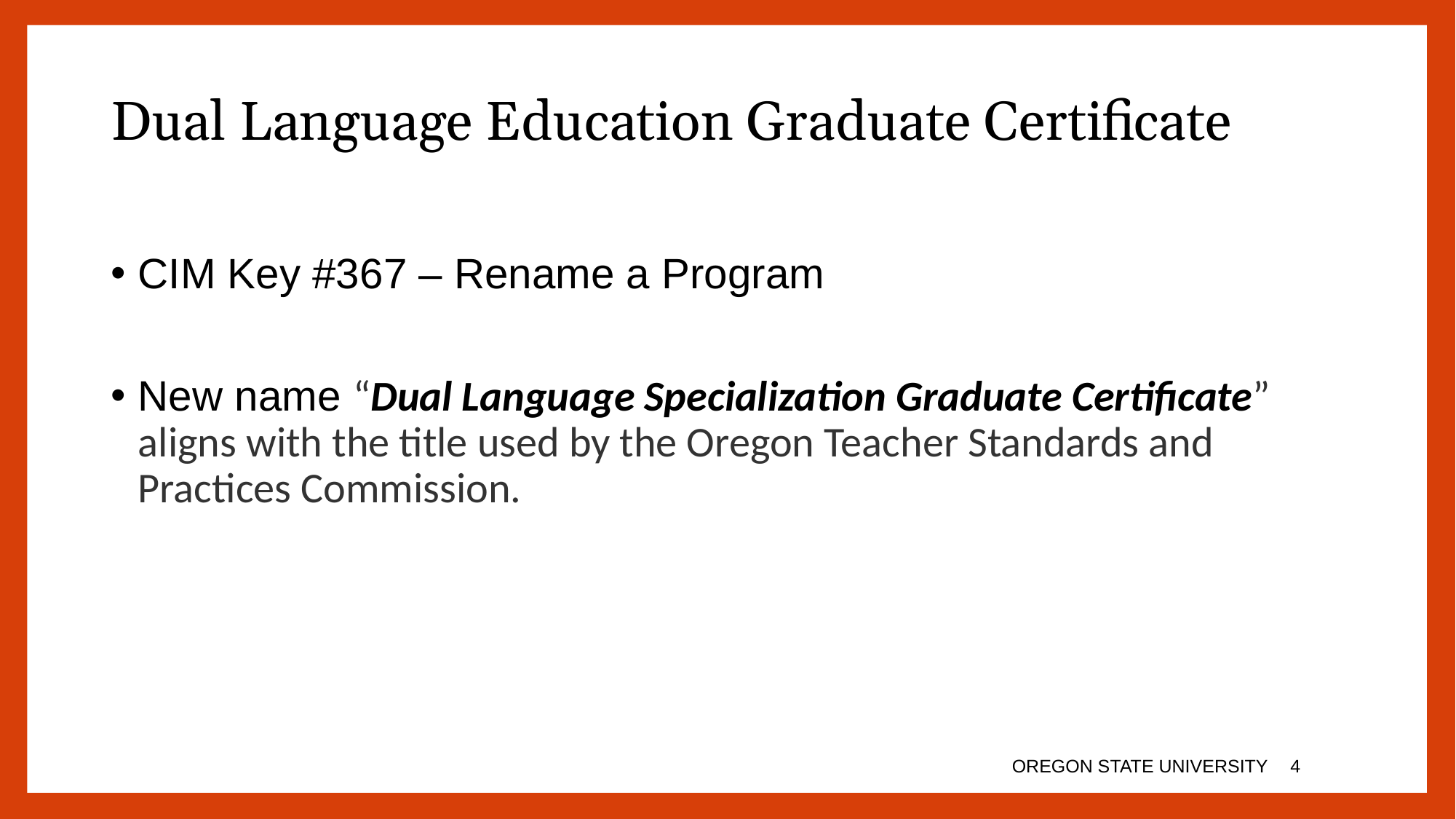

# Dual Language Education Graduate Certificate
CIM Key #367 – Rename a Program

New name “Dual Language Specialization Graduate Certificate” aligns with the title used by the Oregon Teacher Standards and Practices Commission.

OREGON STATE UNIVERSITY
4